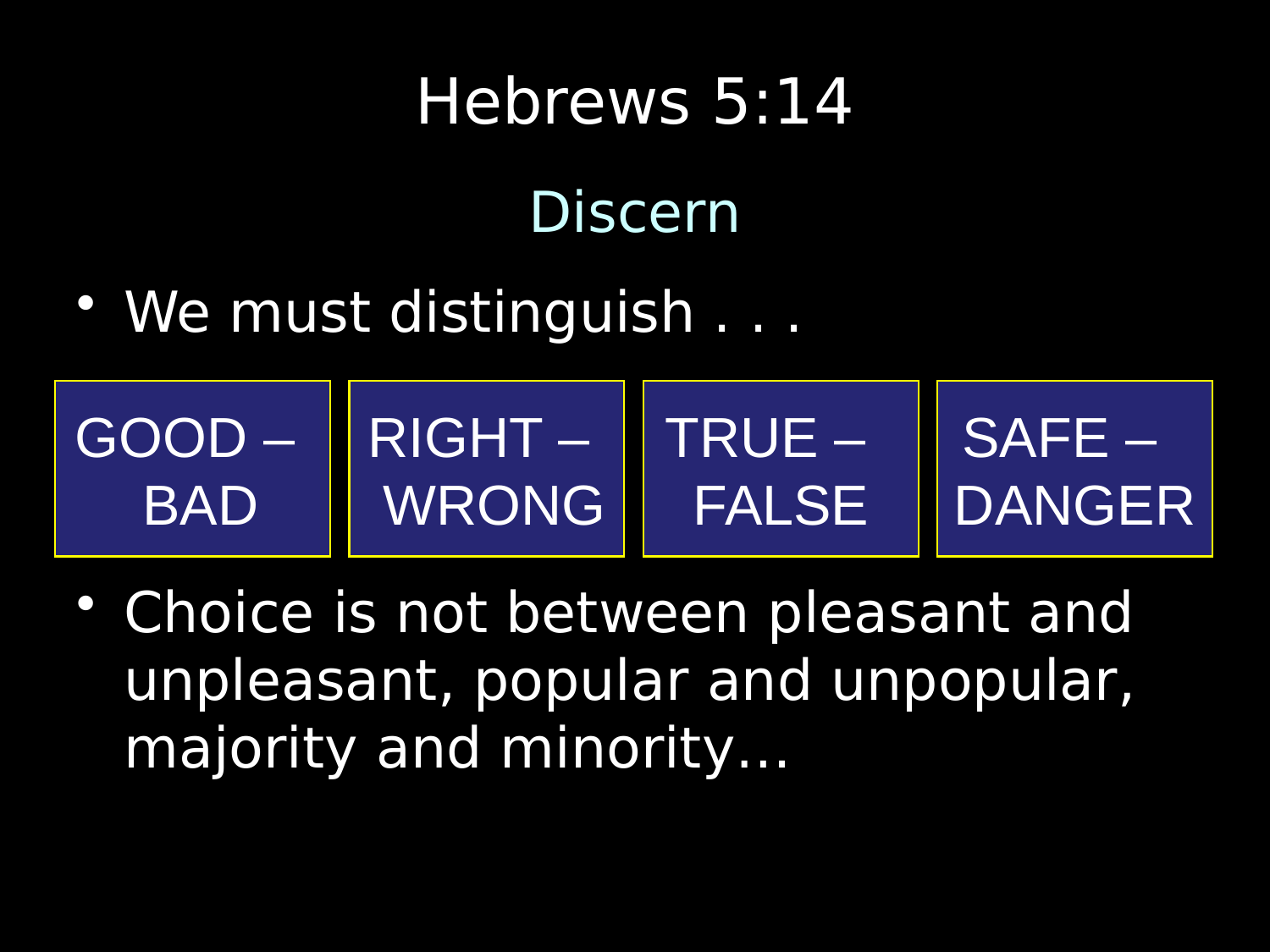

# Hebrews 5:14
Discern
We must distinguish . . .

Choice is not between pleasant and unpleasant, popular and unpopular, majority and minority…

GOOD –   BAD
RIGHT –   WRONG
SAFE –   DANGER
TRUE –   FALSE